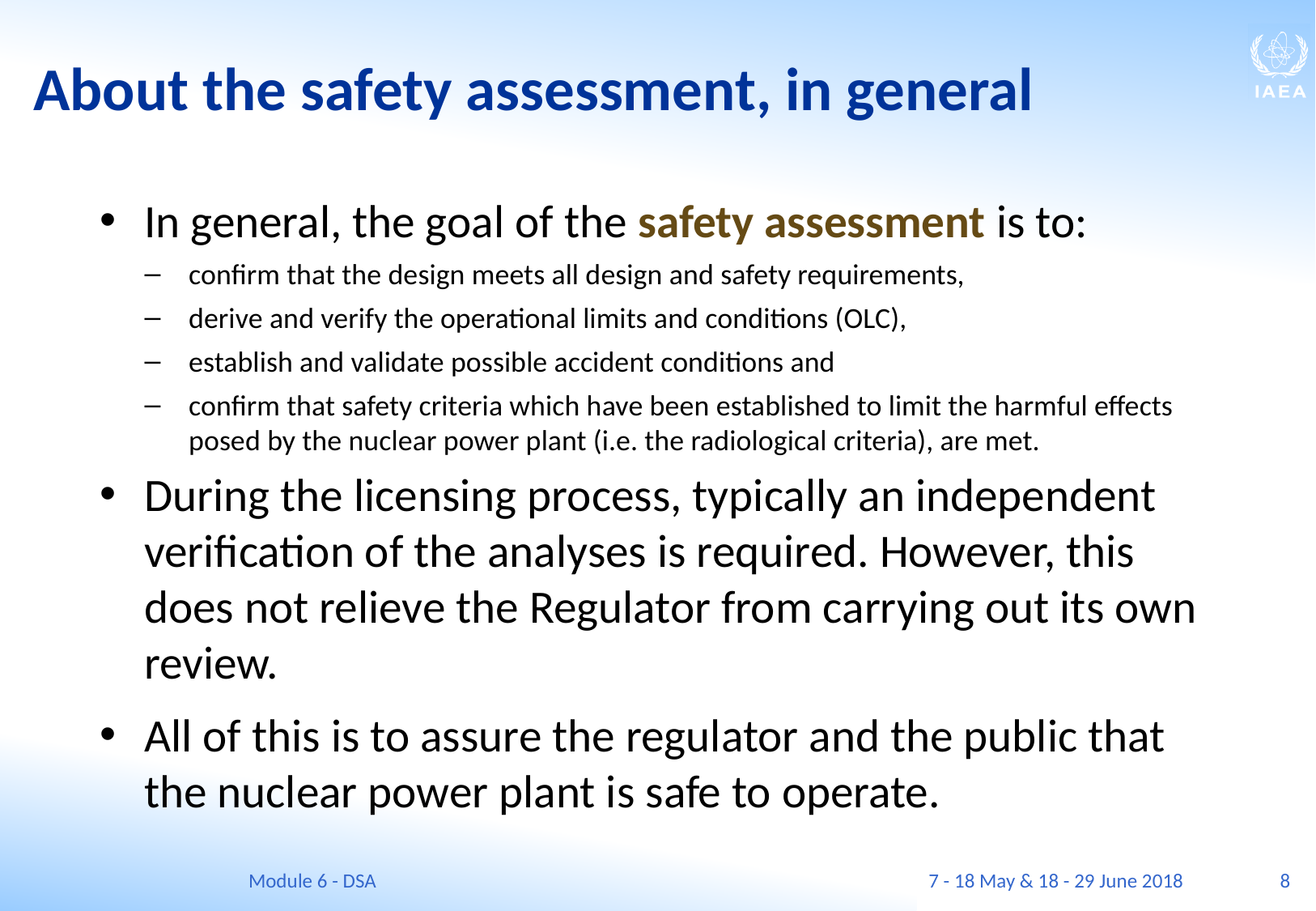

# About the safety assessment, in general
In general, the goal of the safety assessment is to:
confirm that the design meets all design and safety requirements,
derive and verify the operational limits and conditions (OLC),
establish and validate possible accident conditions and
confirm that safety criteria which have been established to limit the harmful effects posed by the nuclear power plant (i.e. the radiological criteria), are met.
During the licensing process, typically an independent verification of the analyses is required. However, this does not relieve the Regulator from carrying out its own review.
All of this is to assure the regulator and the public that the nuclear power plant is safe to operate.

Module 6 - DSA
8
7 - 18 May & 18 - 29 June 2018